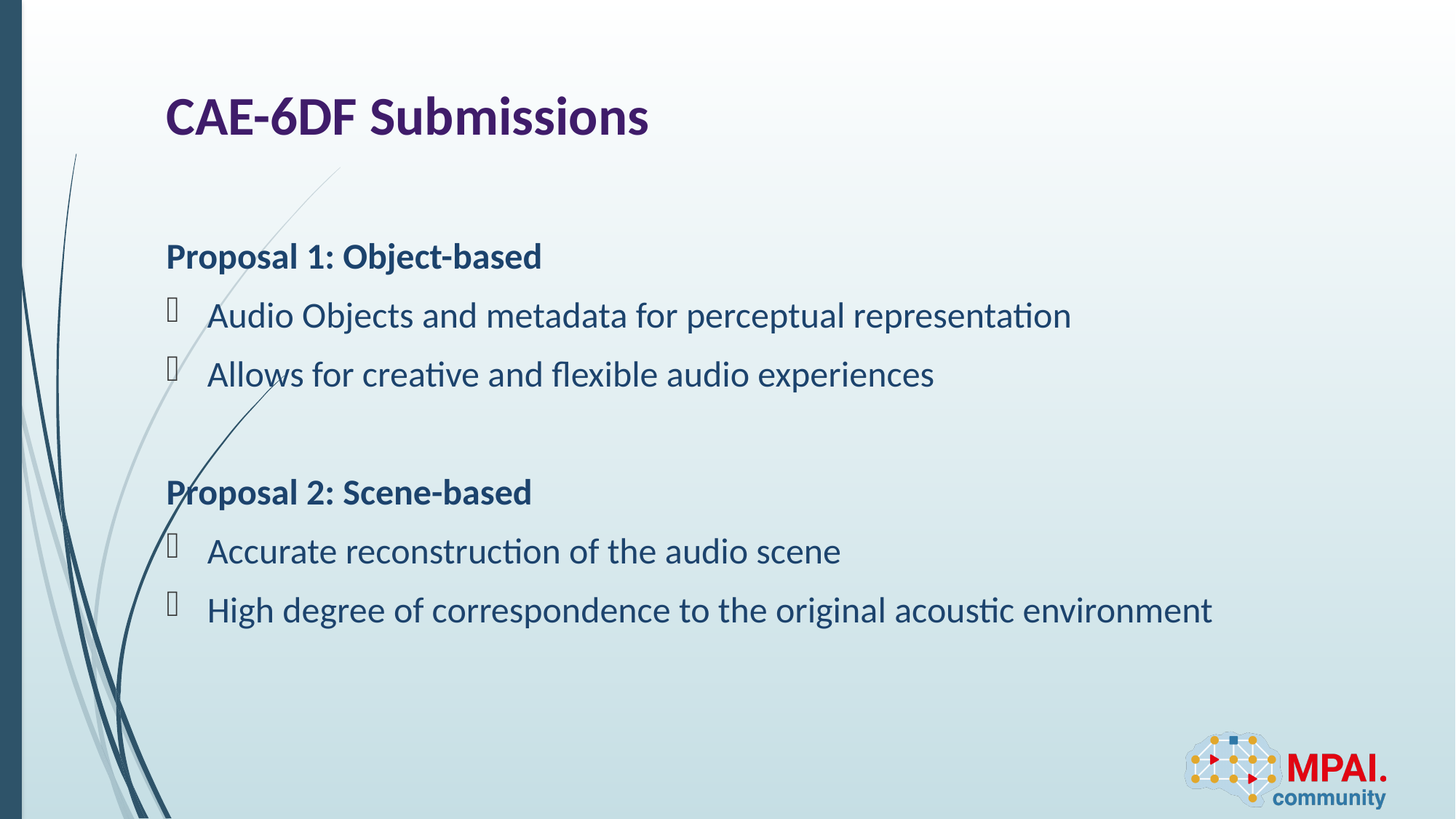

# CAE-6DF Submissions
Proposal 1: Object-based
Audio Objects and metadata for perceptual representation
Allows for creative and flexible audio experiences

Proposal 2: Scene-based
Accurate reconstruction of the audio scene
High degree of correspondence to the original acoustic environment